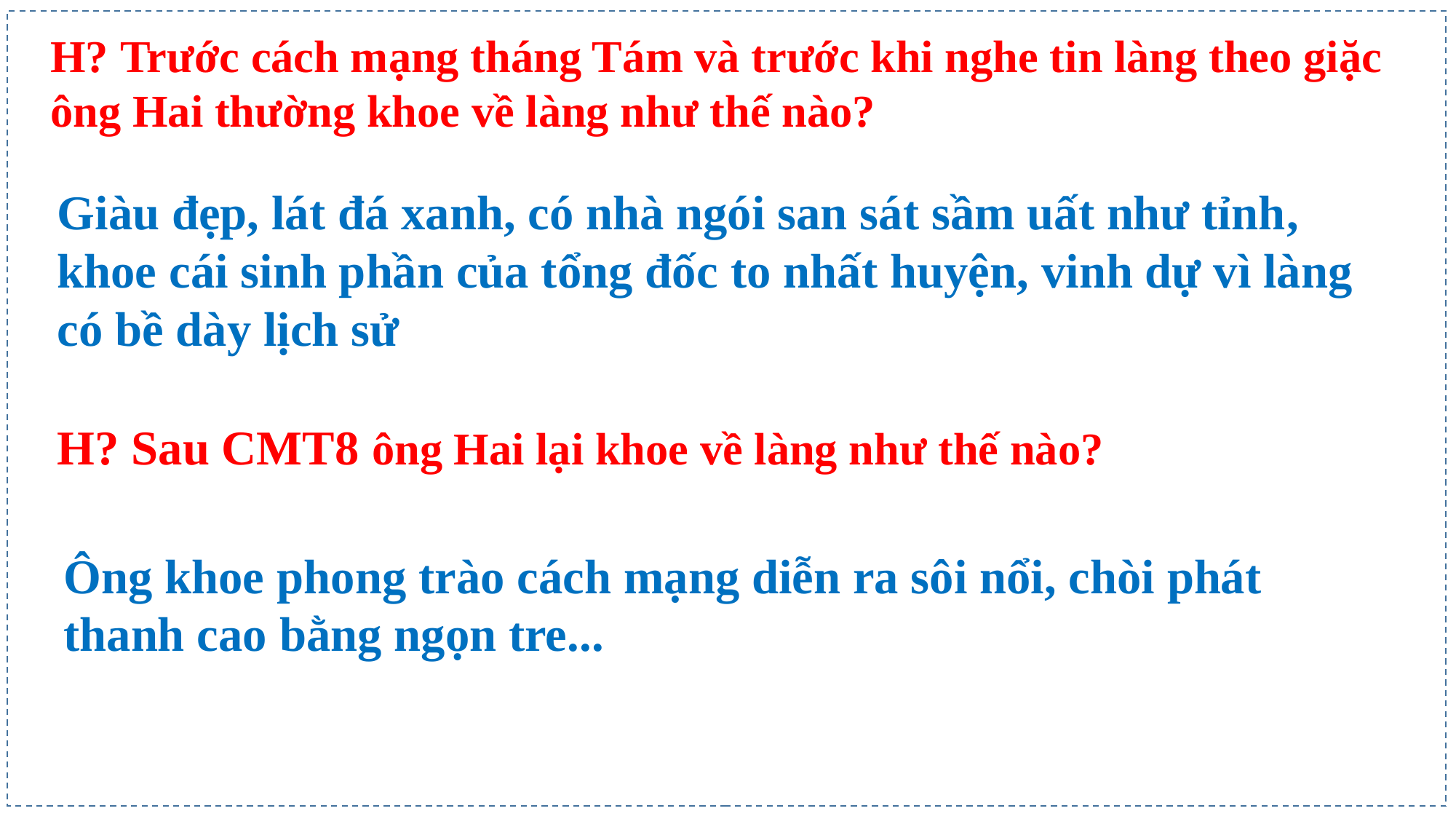

H? Trước cách mạng tháng Tám và trước khi nghe tin làng theo giặc ông Hai thường khoe về làng như thế nào?
Giàu đẹp, lát đá xanh, có nhà ngói san sát sầm uất như tỉnh, khoe cái sinh phần của tổng đốc to nhất huyện, vinh dự vì làng có bề dày lịch sử
H? Sau CMT8 ông Hai lại khoe về làng như thế nào?

Ông khoe phong trào cách mạng diễn ra sôi nổi, chòi phát thanh cao bằng ngọn tre...